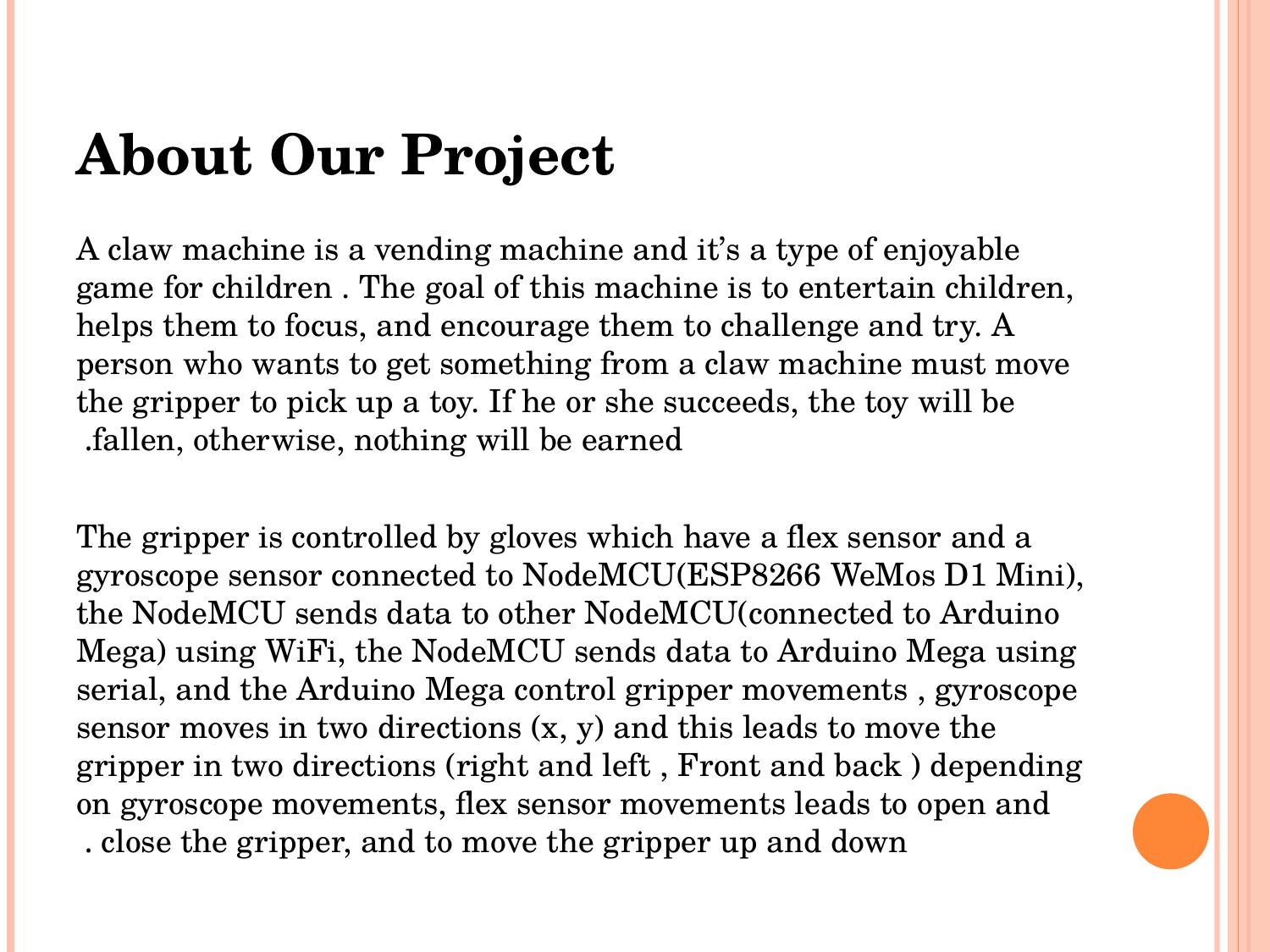

About Our Project
A claw machine is a vending machine and it’s a type of enjoyable game for children . The goal of this machine is to entertain children, helps them to focus, and encourage them to challenge and try. A person who wants to get something from a claw machine must move the gripper to pick up a toy. If he or she succeeds, the toy will be fallen, otherwise, nothing will be earned.

The gripper is controlled by gloves which have a flex sensor and a gyroscope sensor connected to NodeMCU(ESP8266 WeMos D1 Mini), the NodeMCU sends data to other NodeMCU(connected to Arduino Mega) using WiFi, the NodeMCU sends data to Arduino Mega using serial, and the Arduino Mega control gripper movements , gyroscope sensor moves in two directions (x, y) and this leads to move the gripper in two directions (right and left , Front and back ) depending on gyroscope movements, flex sensor movements leads to open and close the gripper, and to move the gripper up and down .